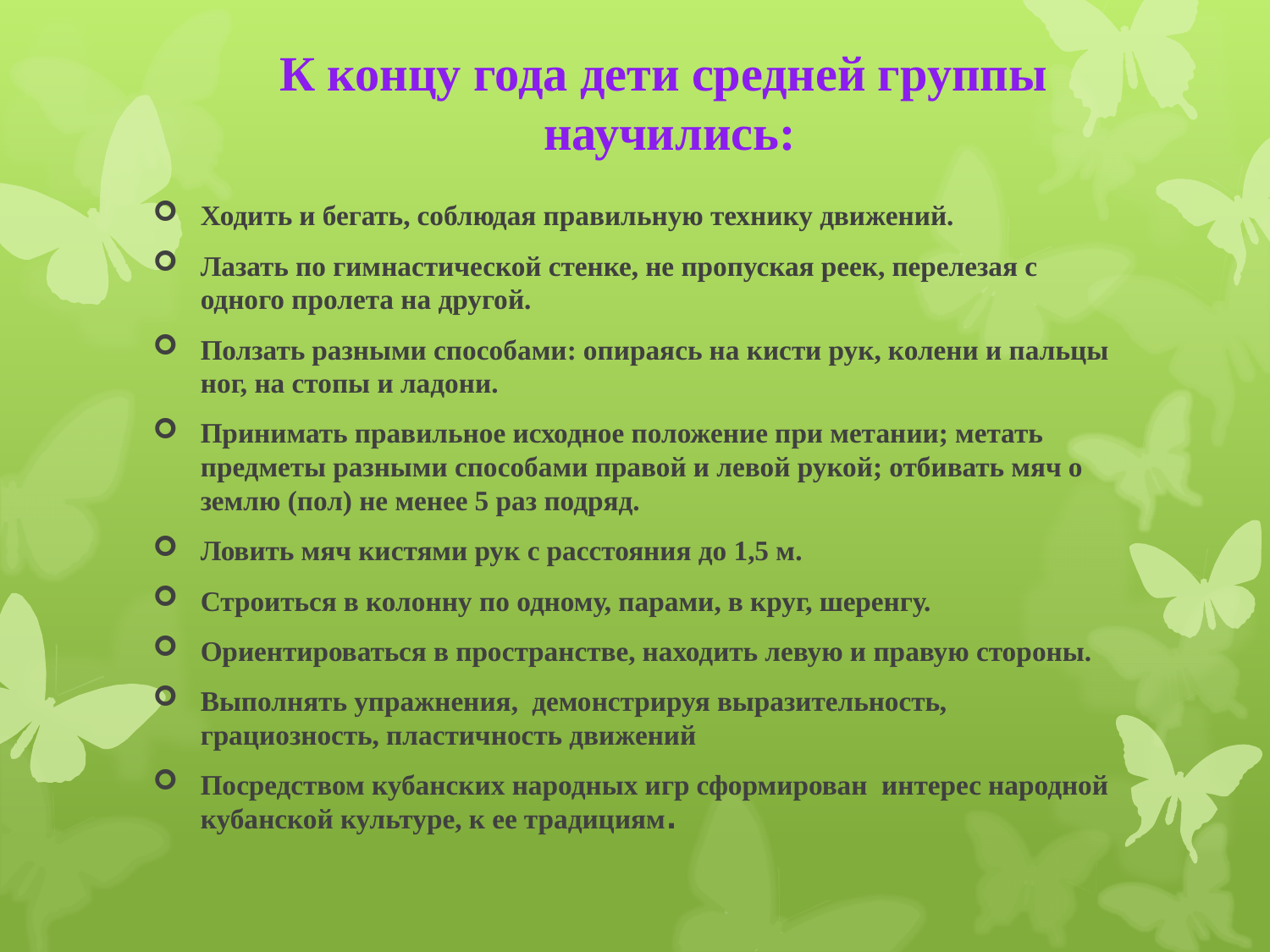

# К концу года дети средней группы  научились:
Ходить и бегать, соблюдая правильную технику движений.
Лазать по гимнастической стенке, не пропуская реек, перелезая с одного пролета на другой.
Ползать разными способами: опираясь на кисти рук, колени и пальцы ног, на стопы и ладони.
Принимать правильное исходное положение при метании; метать предметы разными способами правой и левой рукой; отбивать мяч о землю (пол) не менее 5 раз подряд.
Ловить мяч кистями рук с расстояния до 1,5 м.
Строиться в колонну по одному, парами, в круг, шеренгу.
Ориентироваться в пространстве, находить левую и правую стороны.
Выполнять упражнения,  демонстрируя выразительность, грациозность, пластичность движений
Посредством кубанских народных игр сформирован  интерес народной кубанской культуре, к ее традициям.